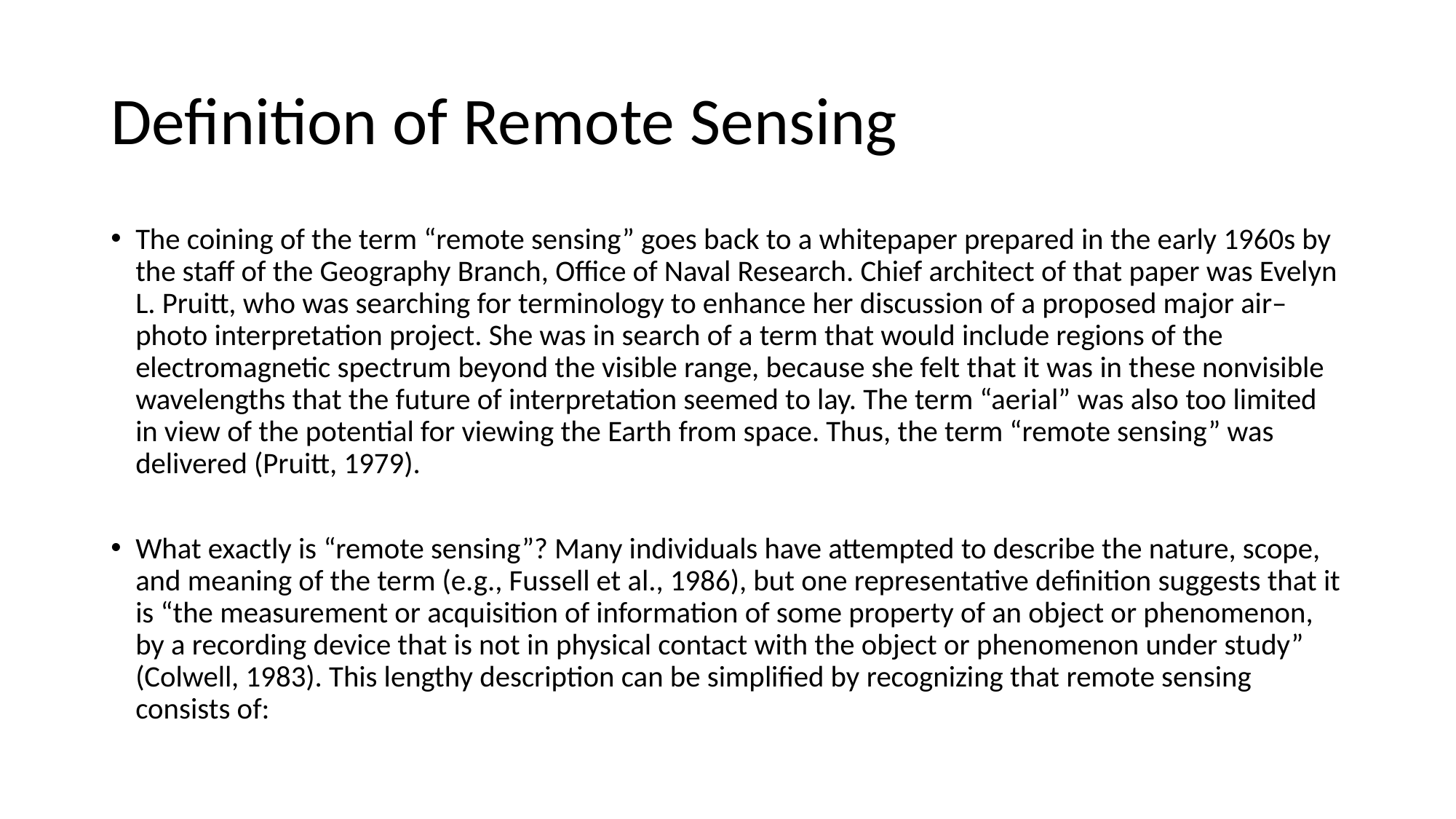

# Definition of Remote Sensing
The coining of the term “remote sensing” goes back to a whitepaper prepared in the early 1960s by the staff of the Geography Branch, Office of Naval Research. Chief architect of that paper was Evelyn L. Pruitt, who was searching for terminology to enhance her discussion of a proposed major air–photo interpretation project. She was in search of a term that would include regions of the electromagnetic spectrum beyond the visible range, because she felt that it was in these nonvisible wavelengths that the future of interpretation seemed to lay. The term “aerial” was also too limited in view of the potential for viewing the Earth from space. Thus, the term “remote sensing” was delivered (Pruitt, 1979).

What exactly is “remote sensing”? Many individuals have attempted to describe the nature, scope, and meaning of the term (e.g., Fussell et al., 1986), but one representative definition suggests that it is “the measurement or acquisition of information of some property of an object or phenomenon, by a recording device that is not in physical contact with the object or phenomenon under study” (Colwell, 1983). This lengthy description can be simplified by recognizing that remote sensing consists of: